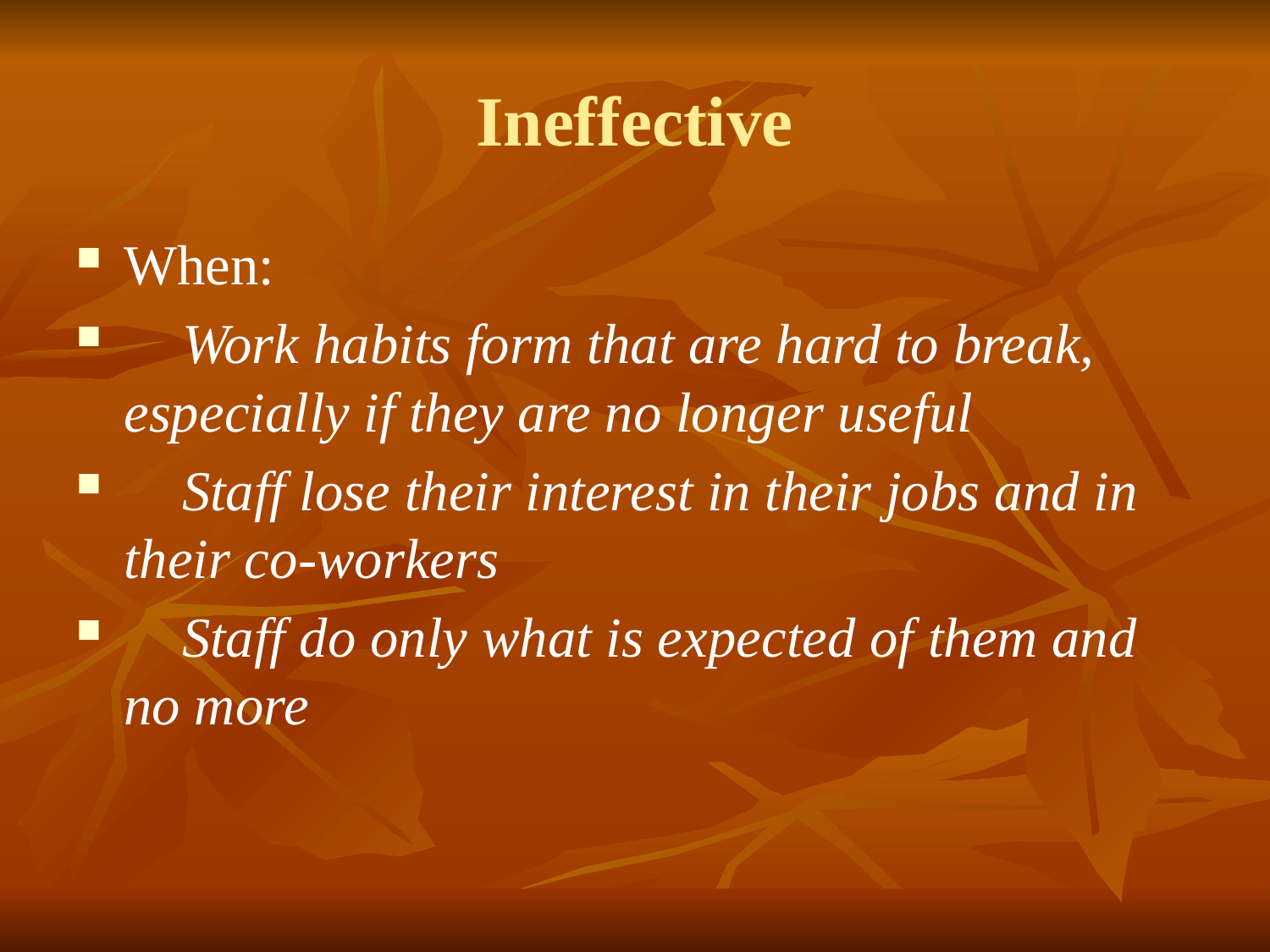

# Ineffective
When:
􀂉 Work habits form that are hard to break, especially if they are no longer useful
􀂉 Staff lose their interest in their jobs and in their co-workers
􀂉 Staff do only what is expected of them and no more